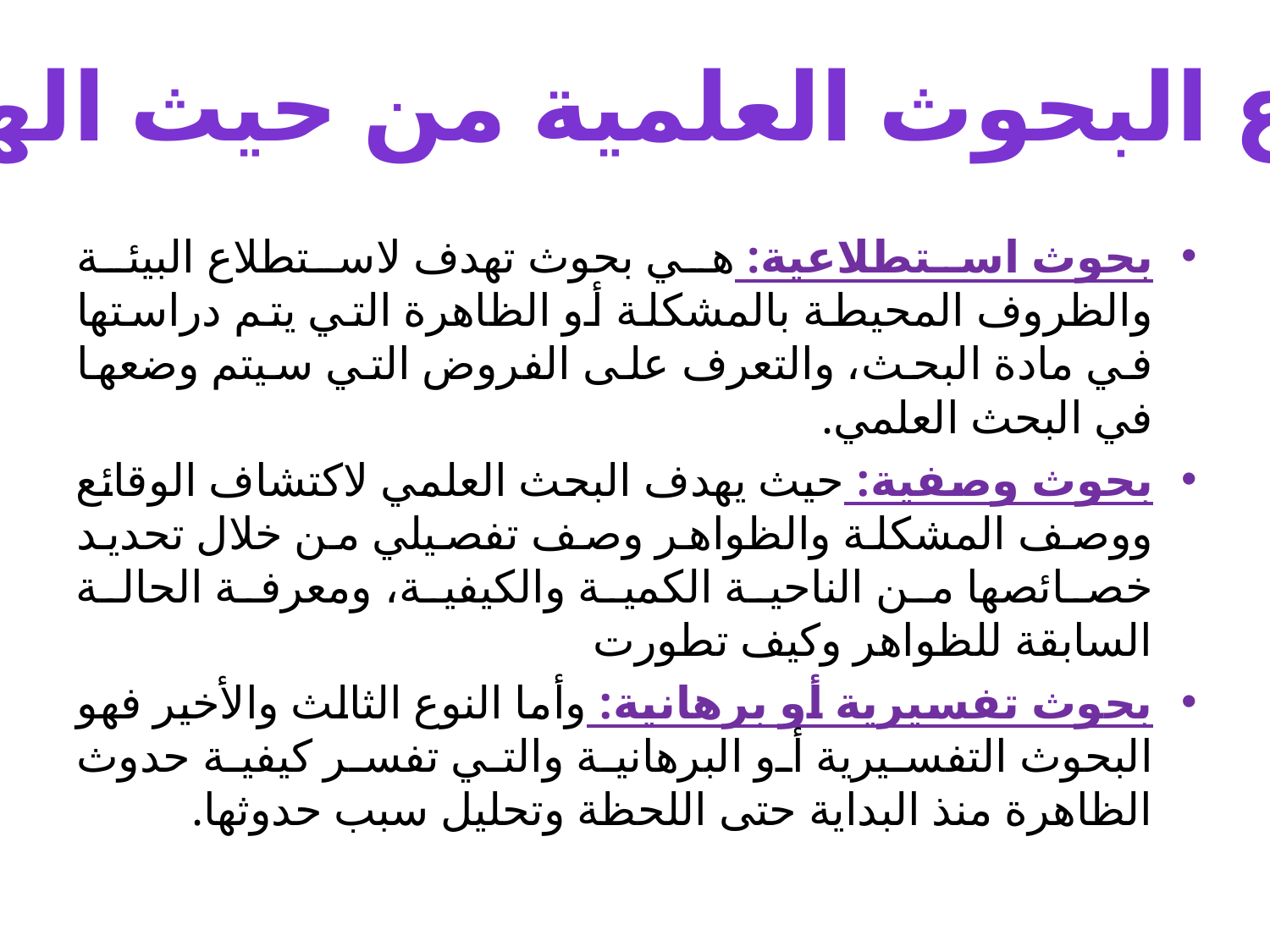

أنواع البحوث العلمية من حيث الهدف
بحوث استطلاعية: هي بحوث تهدف لاستطلاع البيئة والظروف المحيطة بالمشكلة أو الظاهرة التي يتم دراستها في مادة البحث، والتعرف على الفروض التي سيتم وضعها في البحث العلمي.
بحوث وصفية: حيث يهدف البحث العلمي لاكتشاف الوقائع ووصف المشكلة والظواهر وصف تفصيلي من خلال تحديد خصائصها من الناحية الكمية والكيفية، ومعرفة الحالة السابقة للظواهر وكيف تطورت
بحوث تفسيرية أو برهانية: وأما النوع الثالث والأخير فهو البحوث التفسيرية أو البرهانية والتي تفسر كيفية حدوث الظاهرة منذ البداية حتى اللحظة وتحليل سبب حدوثها.